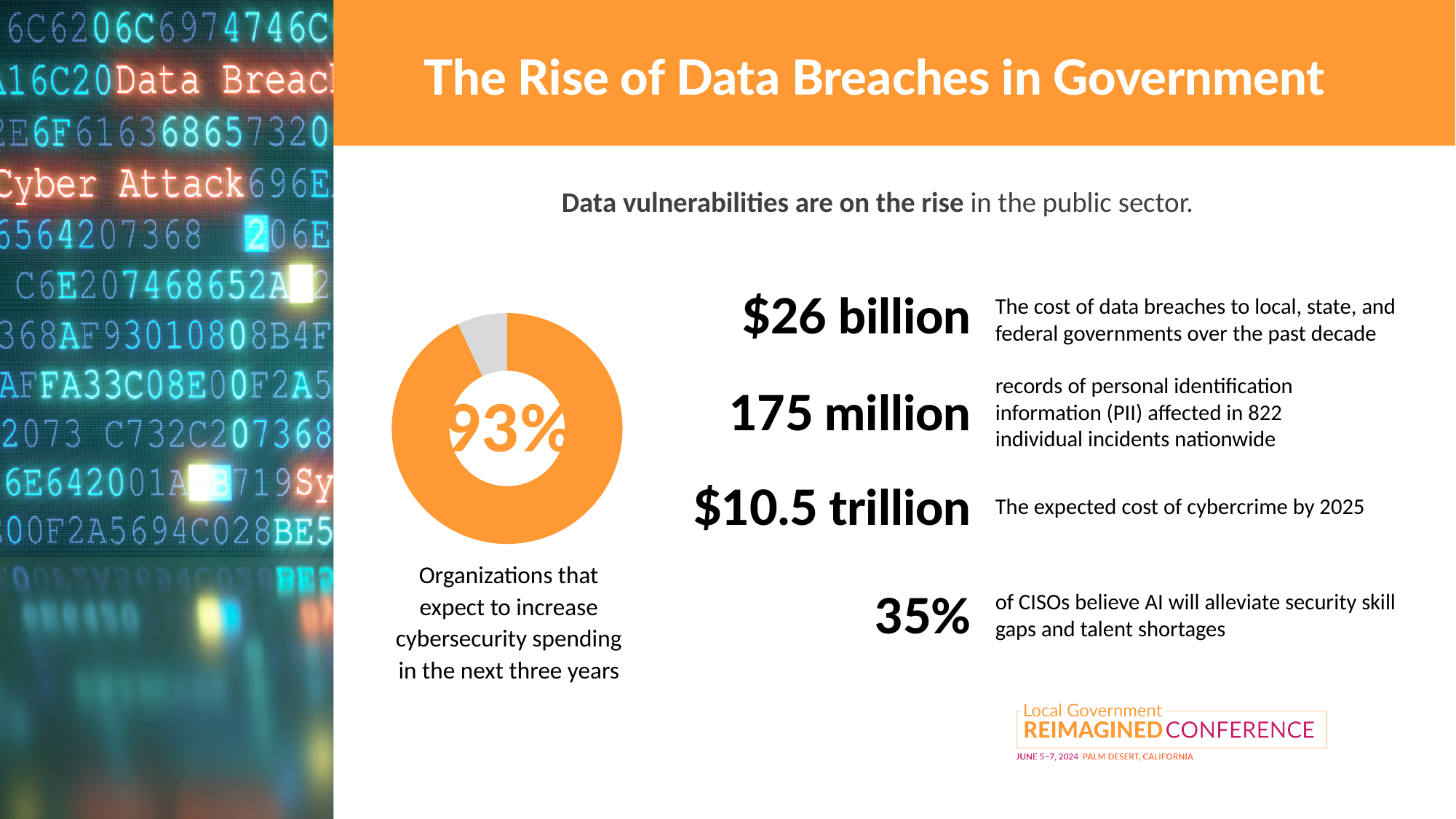

# The Rise of Data Breaches in Government
Data vulnerabilities are on the rise in the public sector.
$26 billion
The cost of data breaches to local, state, and federal governments over the past decade

### Chart

| Category | Sales |
|---|---|
|  | 93.0 |
|  | 7.0 |
|  | None |
records of personal identification information (PII) affected in 822 individual incidents nationwide
175 million
93%
$10.5 trillion
The expected cost of cybercrime by 2025
Organizations that expect to increase cybersecurity spending in the next three years
35%
of CISOs believe AI will alleviate security skill gaps and talent shortages